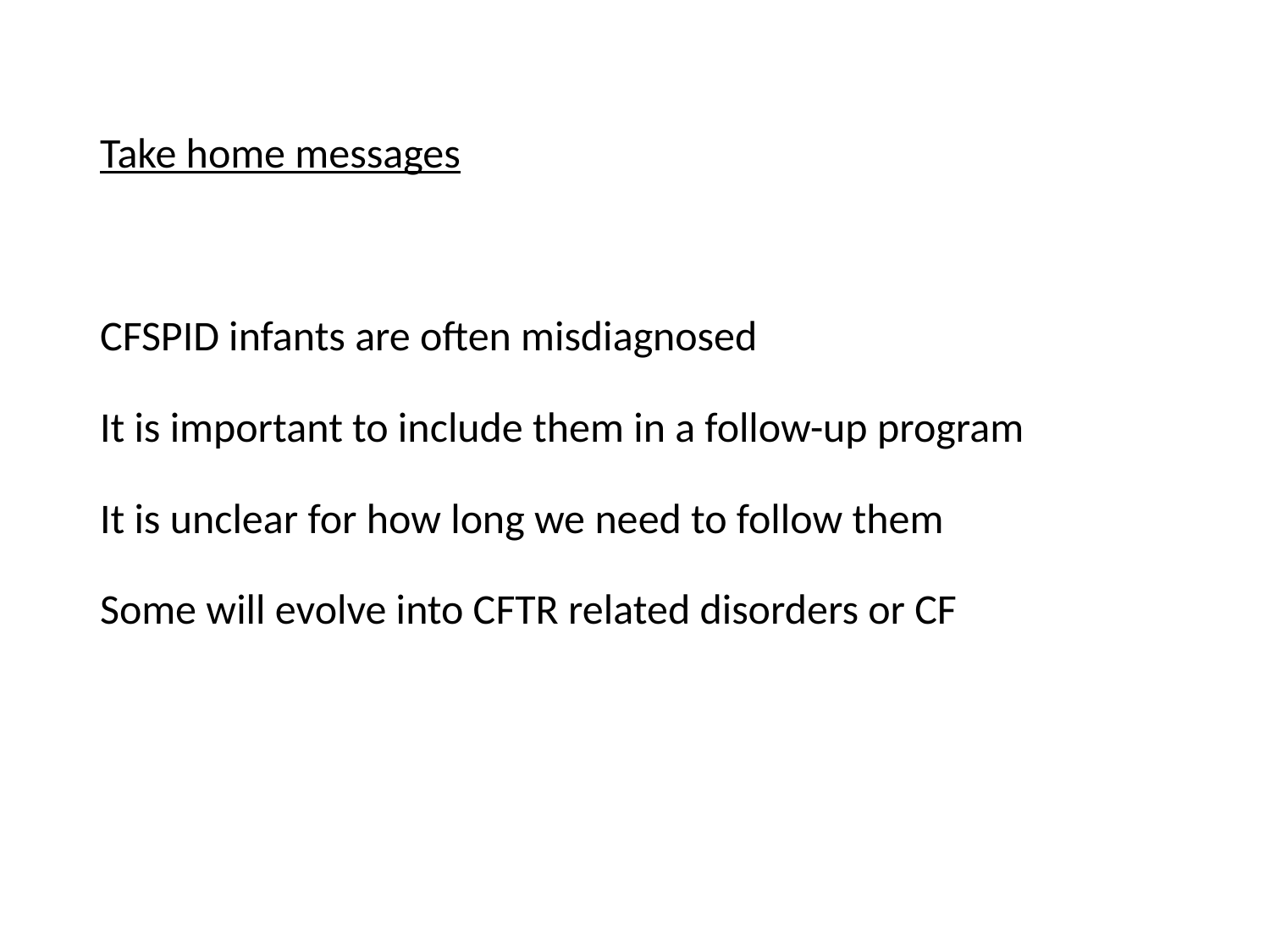

# Take home messages CFSPID infants are often misdiagnosed It is important to include them in a follow-up program It is unclear for how long we need to follow them Some will evolve into CFTR related disorders or CF